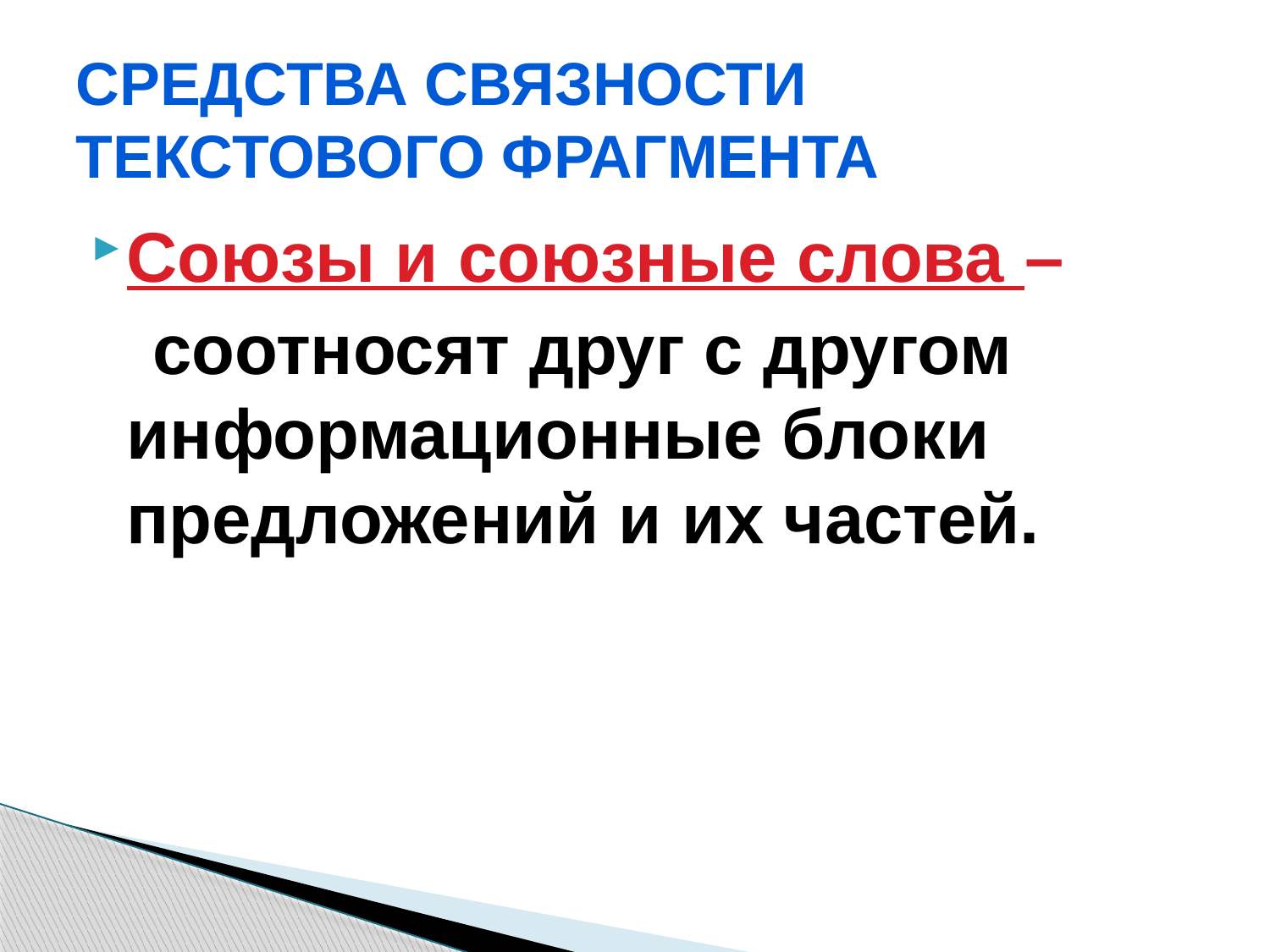

# Средства связности текстового фрагмента
Союзы и союзные слова –
   соотносят друг с другом информационные блоки предложений и их частей.